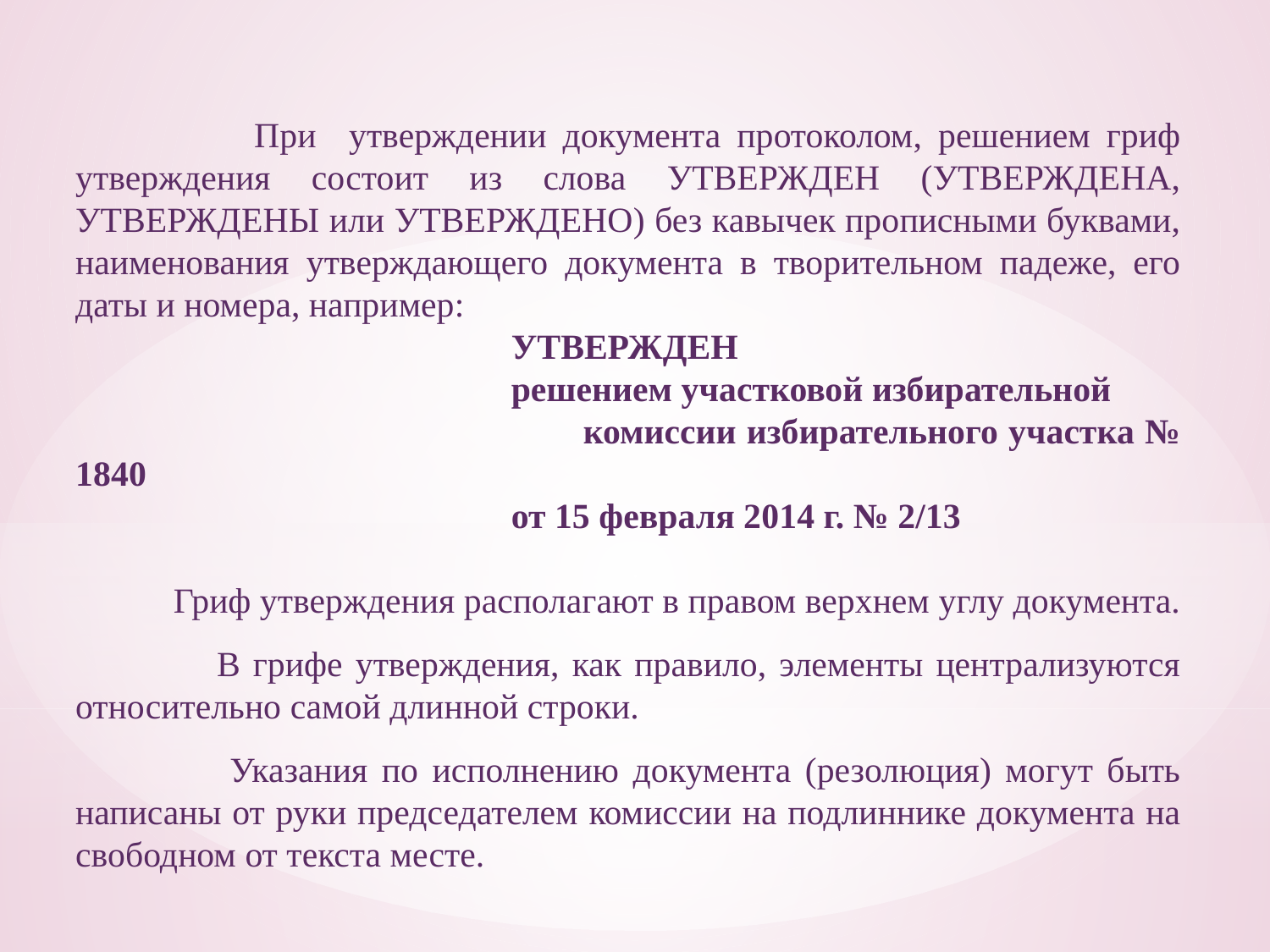

При  утверждении документа протоколом, решением гриф утверждения состоит из слова УТВЕРЖДЕН (УТВЕРЖДЕНА, УТВЕРЖДЕНЫ или УТВЕРЖДЕНО) без кавычек прописными буквами, наименования утверждающего документа в творительном падеже, его даты и номера, например:
                                                 УТВЕРЖДЕН
                                                 решением участковой избирательной
                                                 комиссии избирательного участка № 1840
                                                 от 15 февраля 2014 г. № 2/13

           Гриф утверждения располагают в правом верхнем углу документа.

           В грифе утверждения, как правило, элементы централизуются относительно самой длинной строки.

           Указания по исполнению документа (резолюция) могут быть написаны от руки председателем комиссии на подлиннике документа на свободном от текста месте.